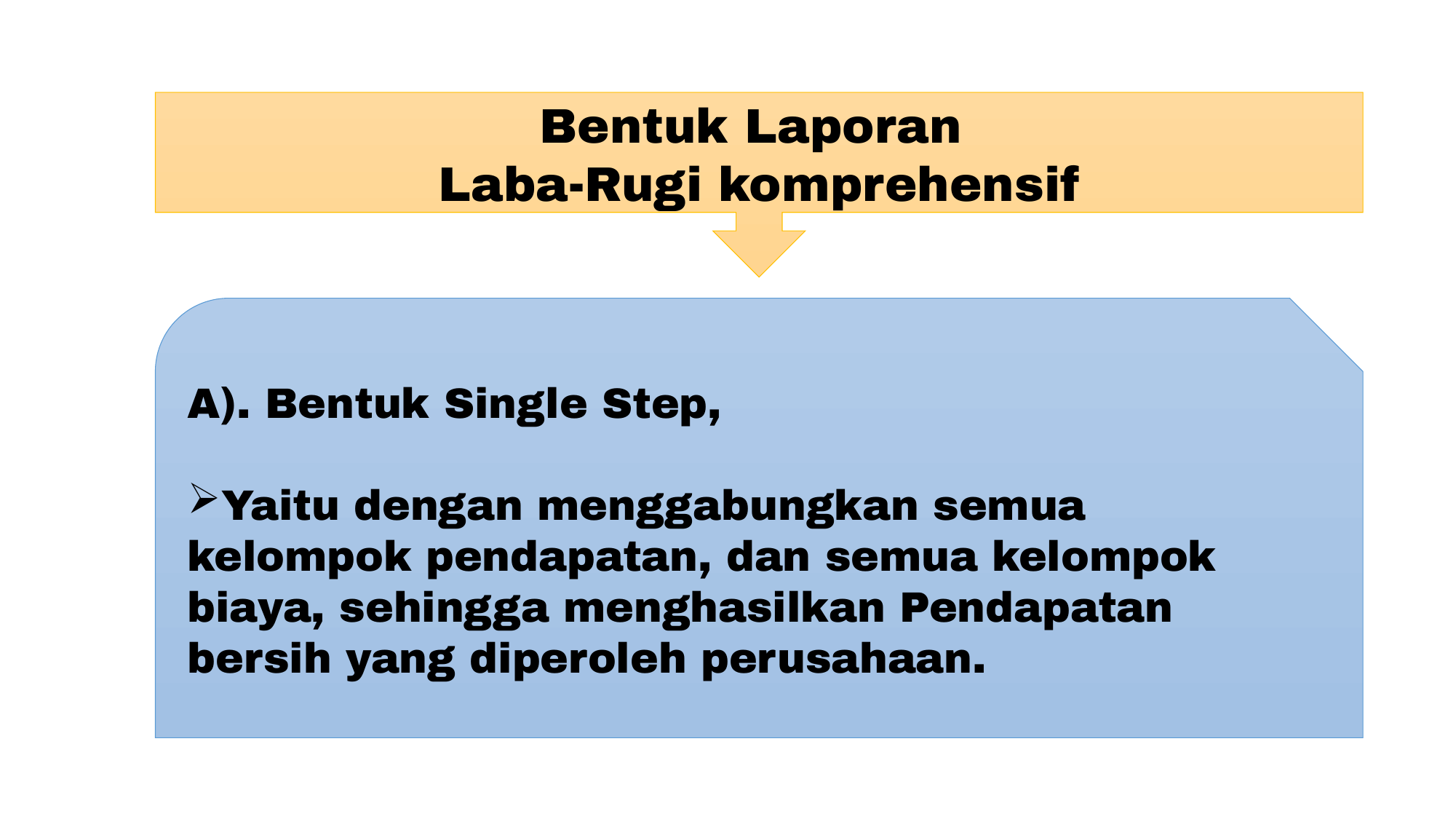

Bentuk Laporan
Laba-Rugi komprehensif
A). Bentuk Single Step,

Yaitu dengan menggabungkan semua kelompok pendapatan, dan semua kelompok biaya, sehingga menghasilkan Pendapatan bersih yang diperoleh perusahaan.